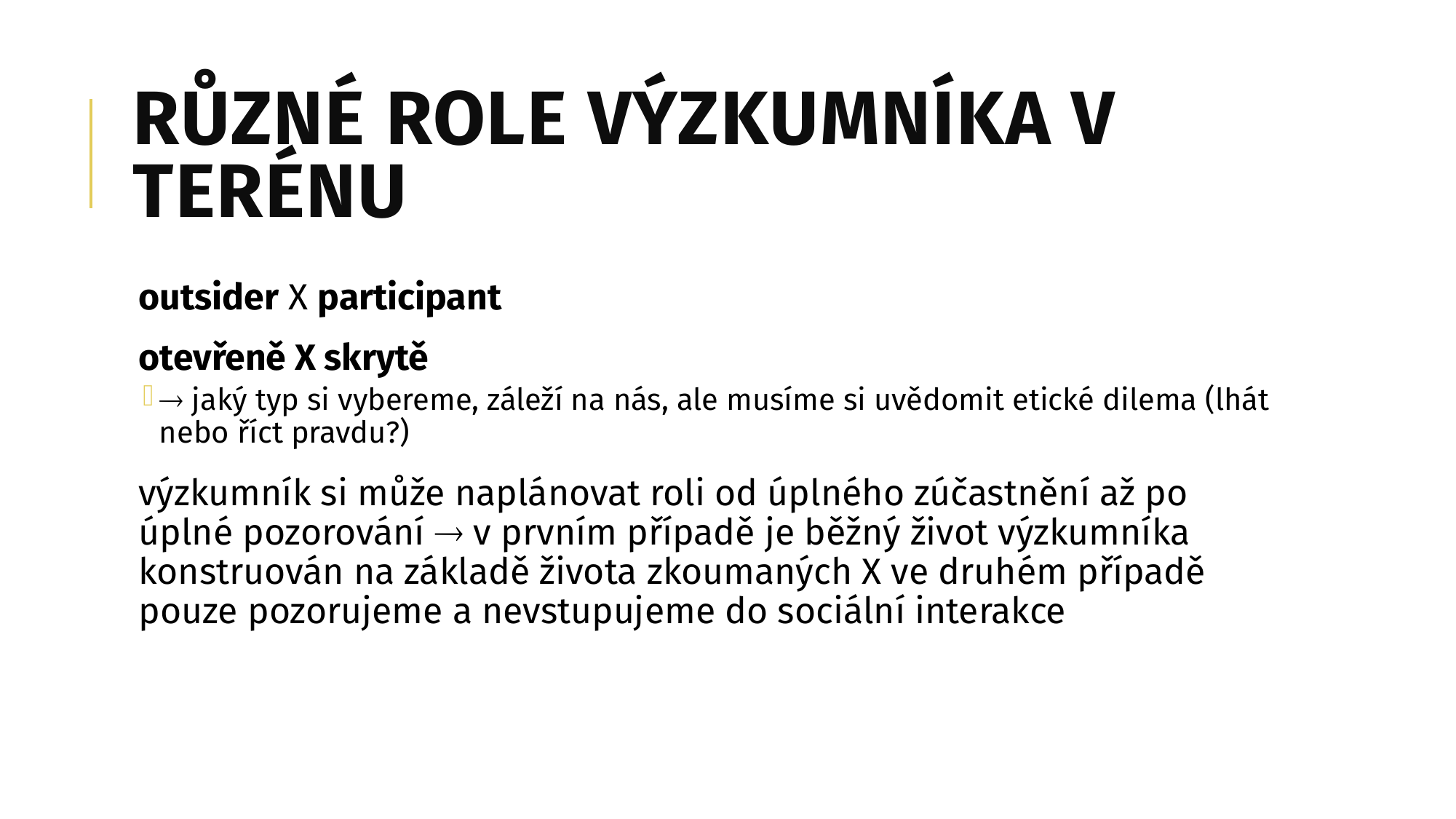

# RŮZNÉ ROLE VÝZKUMNÍKA V TERÉNU
outsider X participant
otevřeně X skrytě
→ jaký typ si vybereme, záleží na nás, ale musíme si uvědomit etické dilema (lhát nebo říct pravdu?)
výzkumník si může naplánovat roli od úplného zúčastnění až po úplné pozorování → v prvním případě je běžný život výzkumníka konstruován na základě života zkoumaných X ve druhém případě pouze pozorujeme a nevstupujeme do sociální interakce